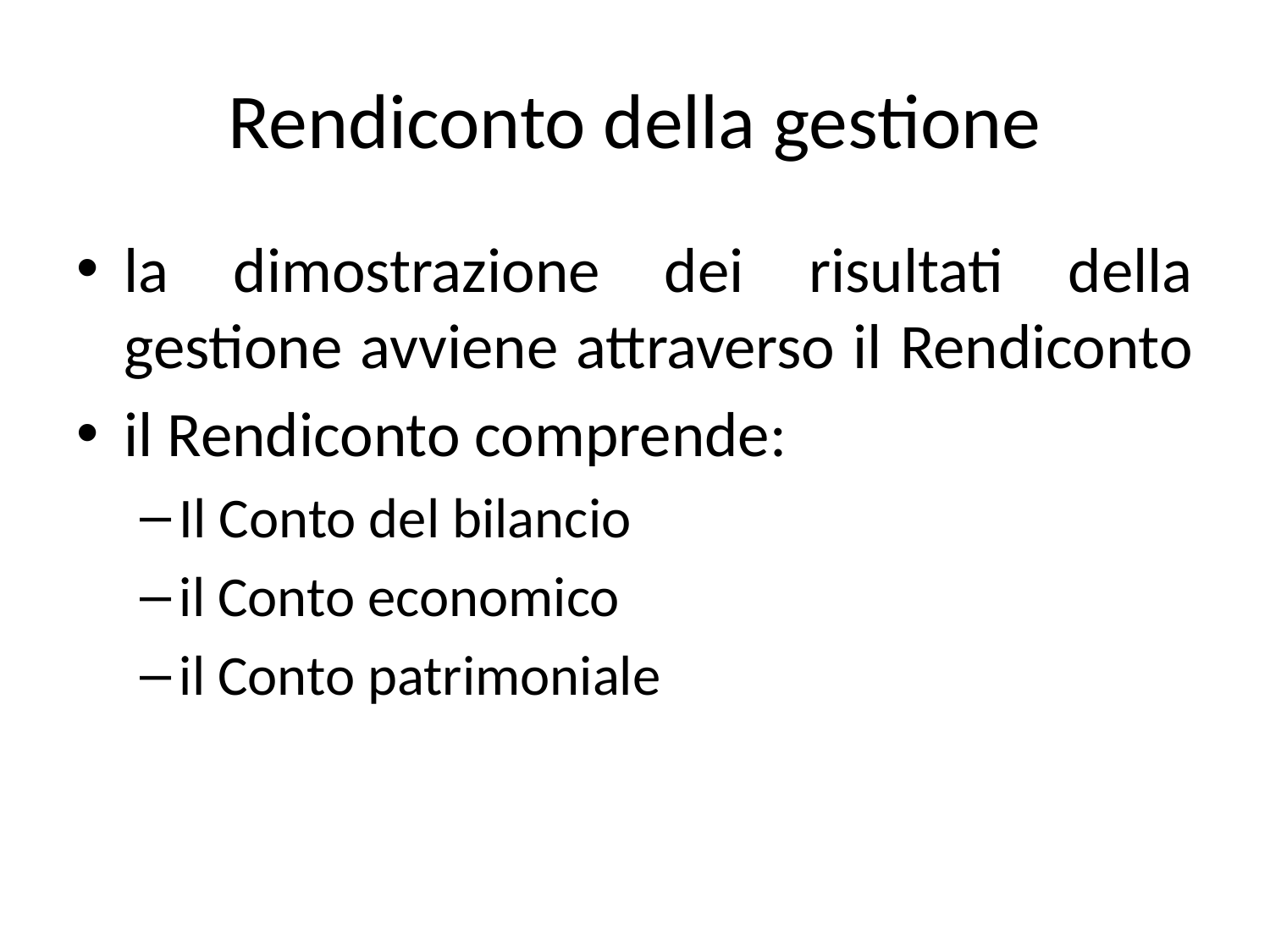

# Rendiconto della gestione
la dimostrazione dei risultati della gestione avviene attraverso il Rendiconto
il Rendiconto comprende:
Il Conto del bilancio
il Conto economico
il Conto patrimoniale